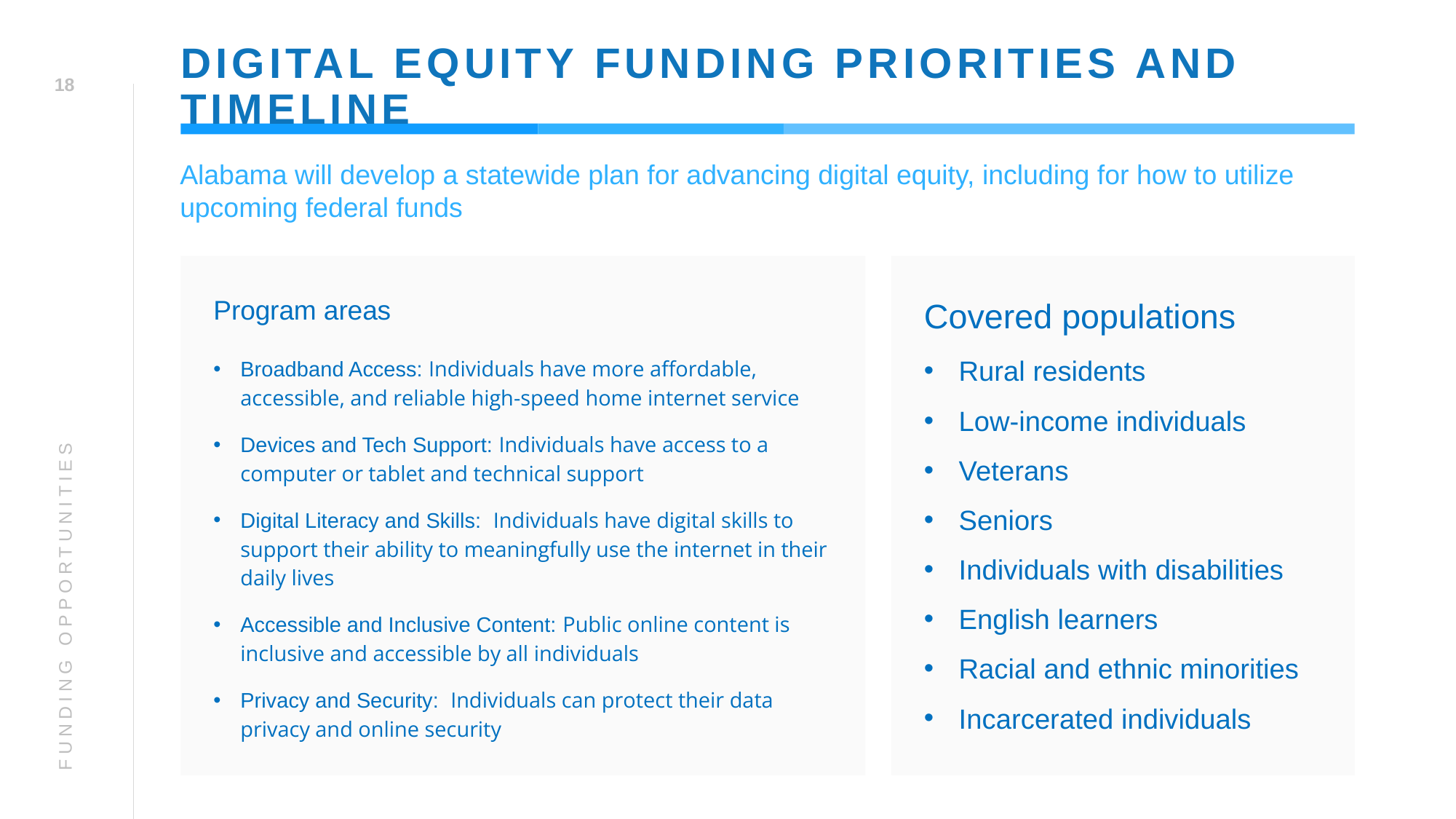

# DIGITAL EQUITY FUNDING PRIORITIES AND TIMELINE
18
Alabama will develop a statewide plan for advancing digital equity, including for how to utilize upcoming federal funds
Covered populations
Rural residents
Low-income individuals
Veterans
Seniors
Individuals with disabilities
English learners
Racial and ethnic minorities
Incarcerated individuals

Program areas
Broadband Access: Individuals have more affordable, accessible, and reliable high-speed home internet service
Devices and Tech Support: Individuals have access to a computer or tablet and technical support
Digital Literacy and Skills:  Individuals have digital skills to support their ability to meaningfully use the internet in their daily lives
Accessible and Inclusive Content: Public online content is inclusive and accessible by all individuals
Privacy and Security:  Individuals can protect their data privacy and online security
FUNDING OPPORTUNITIES